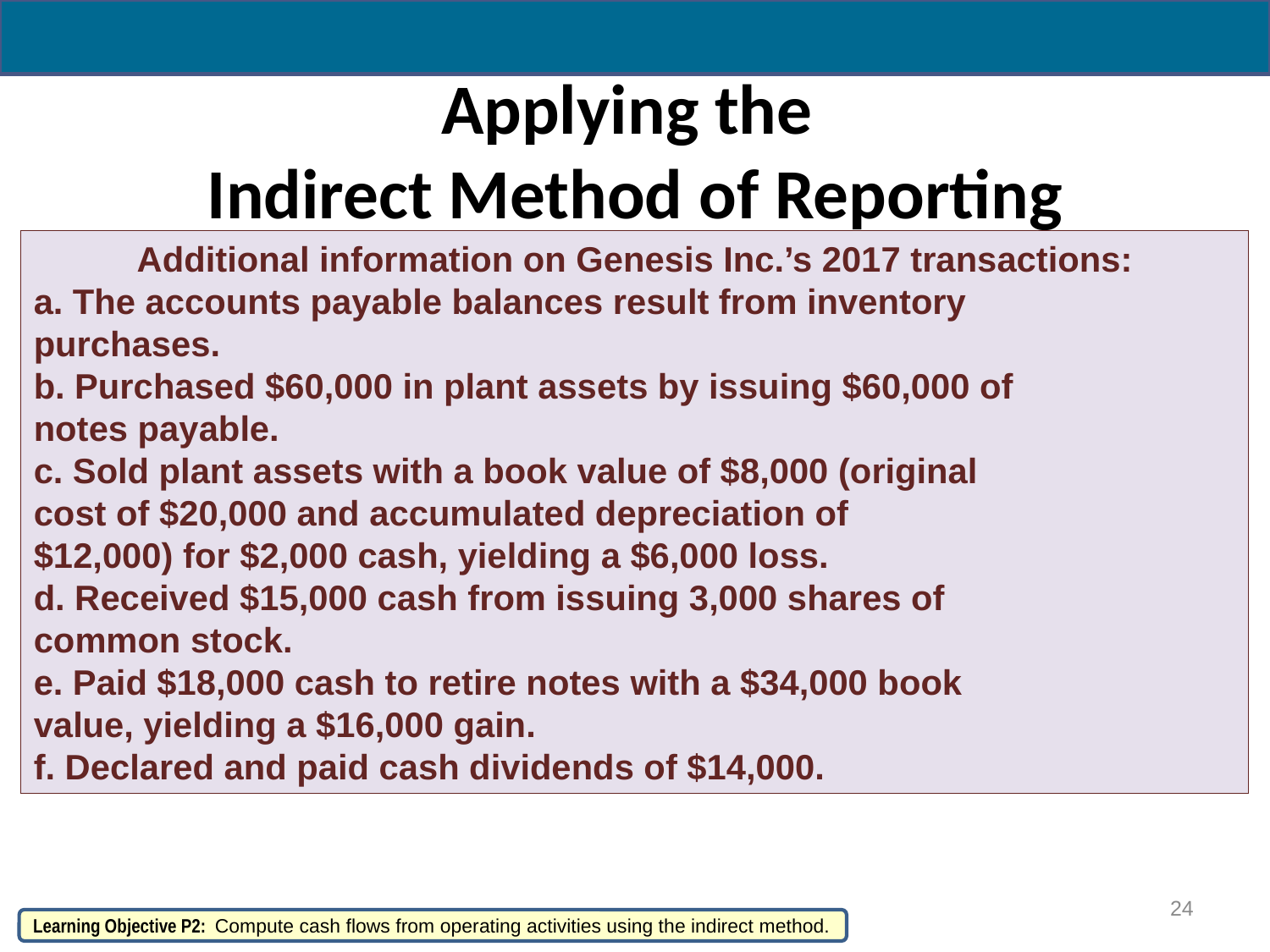

# Applying the Indirect Method of Reporting
Additional information on Genesis Inc.’s 2017 transactions:
a. The accounts payable balances result from inventory
purchases.
b. Purchased $60,000 in plant assets by issuing $60,000 of
notes payable.
c. Sold plant assets with a book value of $8,000 (original
cost of $20,000 and accumulated depreciation of
$12,000) for $2,000 cash, yielding a $6,000 loss.
d. Received $15,000 cash from issuing 3,000 shares of
common stock.
e. Paid $18,000 cash to retire notes with a $34,000 book
value, yielding a $16,000 gain.
f. Declared and paid cash dividends of $14,000.
24
Learning Objective P2:  Compute cash flows from operating activities using the indirect method.